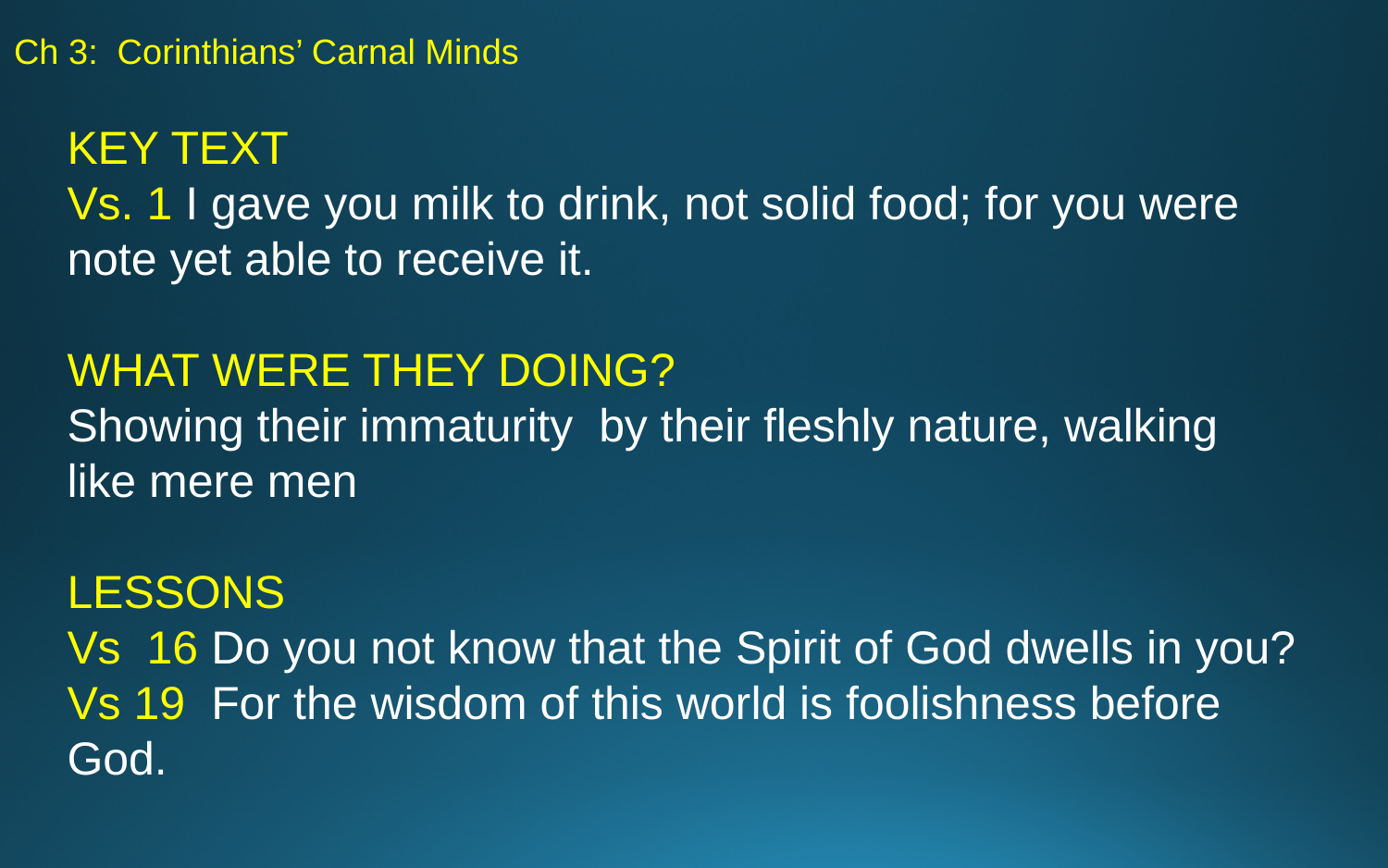

# Ch 3:  Corinthians’ Carnal Minds
KEY TEXT
Vs. 1 I gave you milk to drink, not solid food; for you were note yet able to receive it.

WHAT WERE THEY DOING?
Showing their immaturity  by their fleshly nature, walking like mere men

LESSONS
Vs  16 Do you not know that the Spirit of God dwells in you?
Vs 19  For the wisdom of this world is foolishness before God.